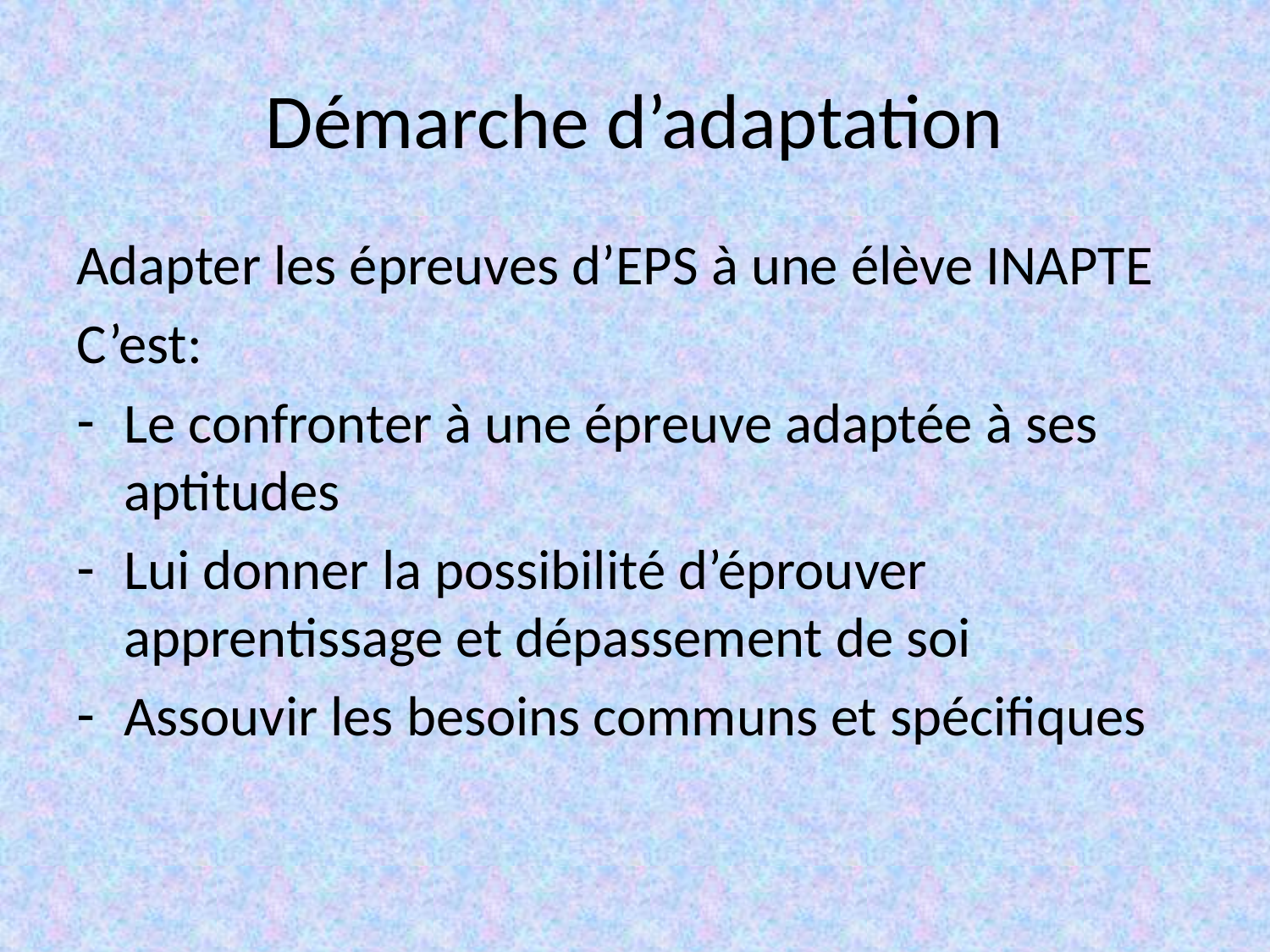

# Démarche d’adaptation
Adapter les épreuves d’EPS à une élève INAPTE
C’est:
Le confronter à une épreuve adaptée à ses aptitudes
Lui donner la possibilité d’éprouver apprentissage et dépassement de soi
Assouvir les besoins communs et spécifiques